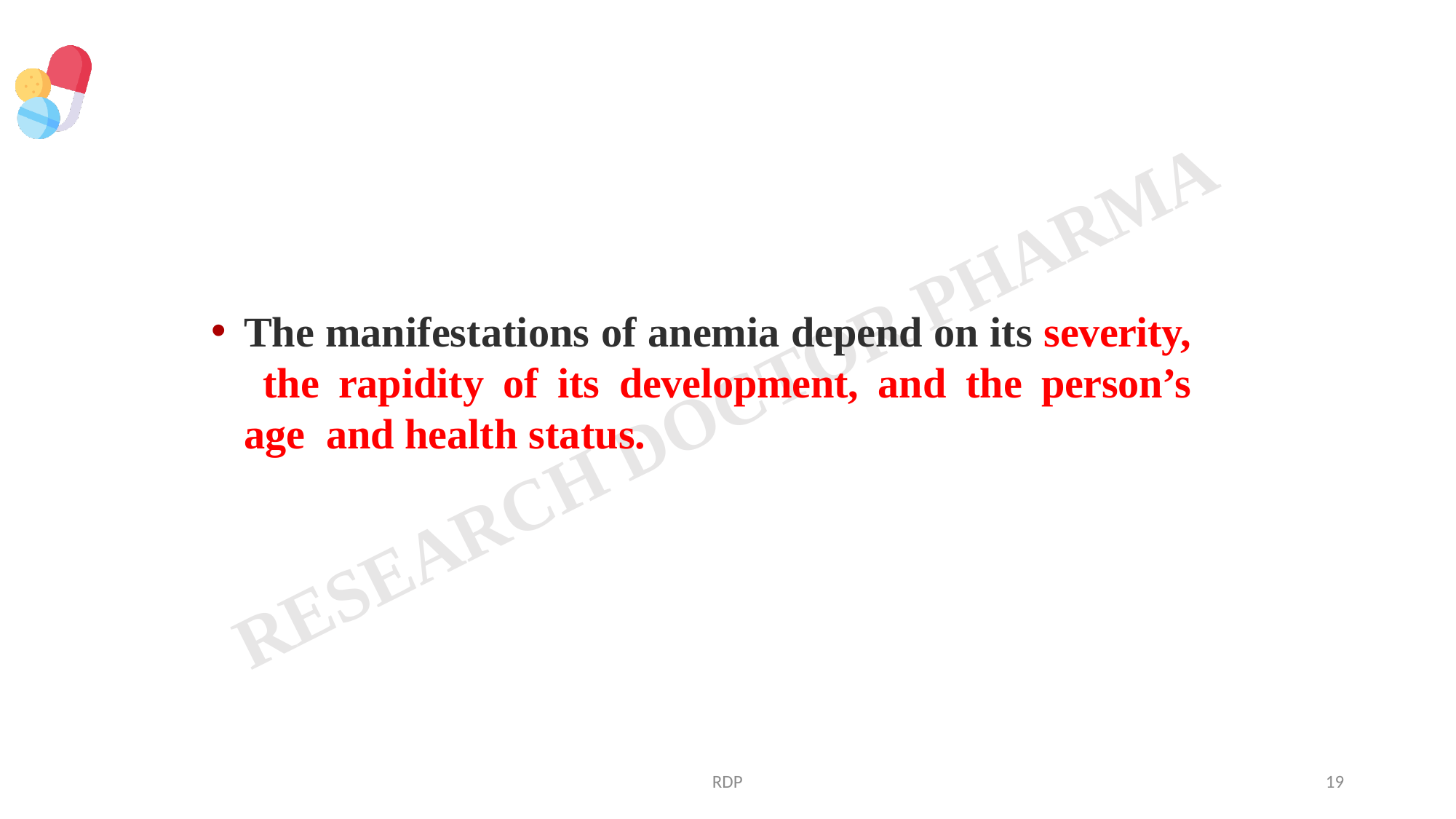

The manifestations of anemia depend on its severity,  the rapidity of its development, and the person’s age  and health status.
RDP
19